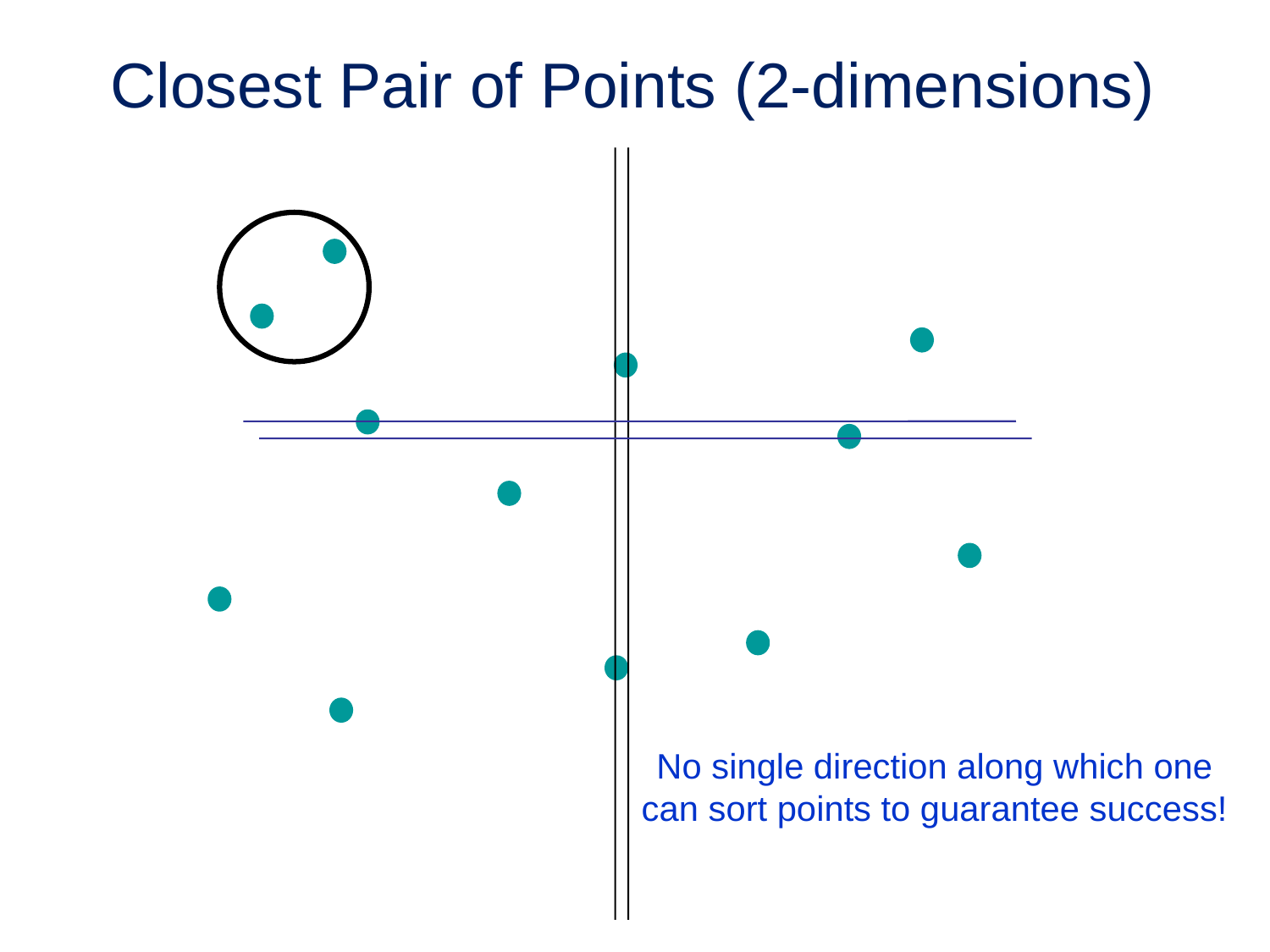

# Closest Pair of Points (2-dimensions)

No single direction along which one
can sort points to guarantee success!